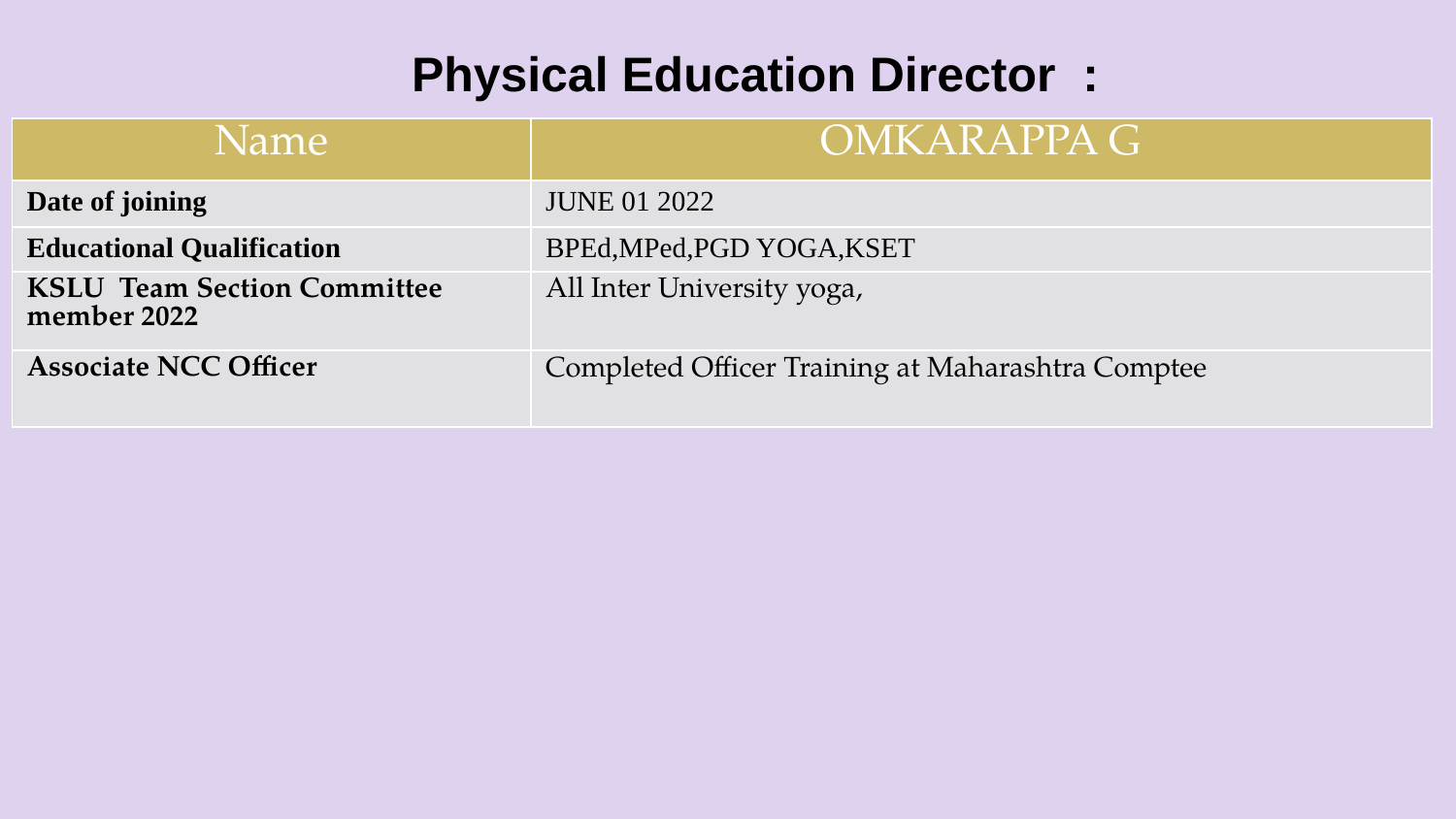

Physical Education Director  :

| Name | OMKARAPPA G |
| --- | --- |
| Date of joining | JUNE 01 2022 |
| Educational Qualification | BPEd,MPed,PGD YOGA,KSET |
| KSLU Team Section Committee member 2022 | All Inter University yoga, |
| Associate NCC Officer | Completed Officer Training at Maharashtra Comptee |